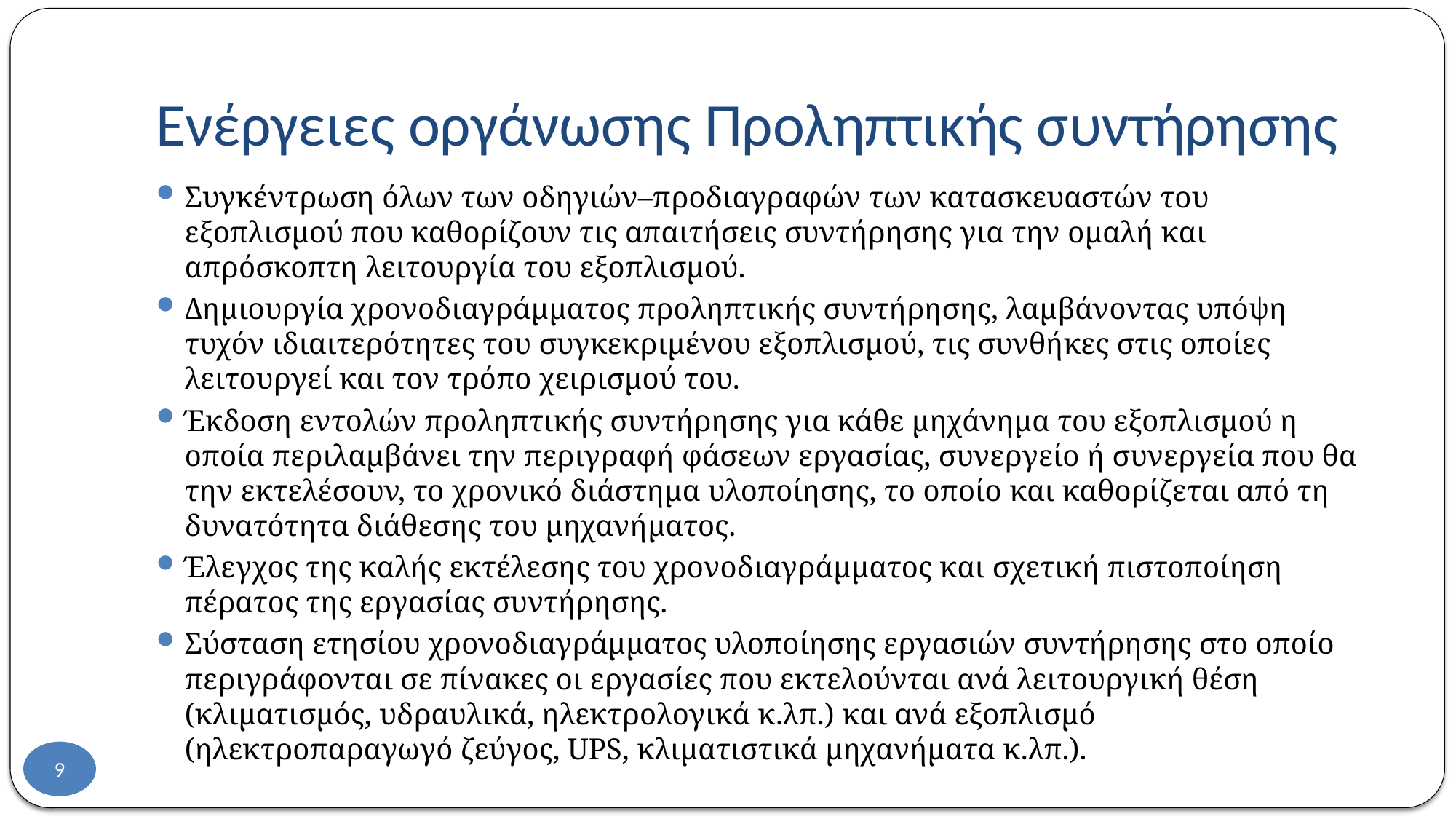

# Ενέργειες οργάνωσης Προληπτικής συντήρησης
Συγκέντρωση όλων των οδηγιών–προδιαγραφών των κατασκευαστών του εξοπλισμού που καθορίζουν τις απαιτήσεις συντήρησης για την ομαλή και απρόσκοπτη λειτουργία του εξοπλισμού.
Δημιουργία χρονοδιαγράμματος προληπτικής συντήρησης, λαμβάνοντας υπόψη τυχόν ιδιαιτερότητες του συγκεκριμένου εξοπλισμού, τις συνθήκες στις οποίες λειτουργεί και τον τρόπο χειρισμού του.
Έκδοση εντολών προληπτικής συντήρησης για κάθε μηχάνημα του εξοπλισμού η οποία περιλαμβάνει την περιγραφή φάσεων εργασίας, συνεργείο ή συνεργεία που θα την εκτελέσουν, το χρονικό διάστημα υλοποίησης, το οποίο και καθορίζεται από τη δυνατότητα διάθεσης του μηχανήματος.
Έλεγχος της καλής εκτέλεσης του χρονοδιαγράμματος και σχετική πιστοποίηση πέρατος της εργασίας συντήρησης.
Σύσταση ετησίου χρονοδιαγράμματος υλοποίησης εργασιών συντήρησης στο οποίο περιγράφονται σε πίνακες οι εργασίες που εκτελούνται ανά λειτουργική θέση (κλιματισμός, υδραυλικά, ηλεκτρολογικά κ.λπ.) και ανά εξοπλισμό (ηλεκτροπαραγωγό ζεύγος, UPS, κλιματιστικά μηχανήματα κ.λπ.).

9